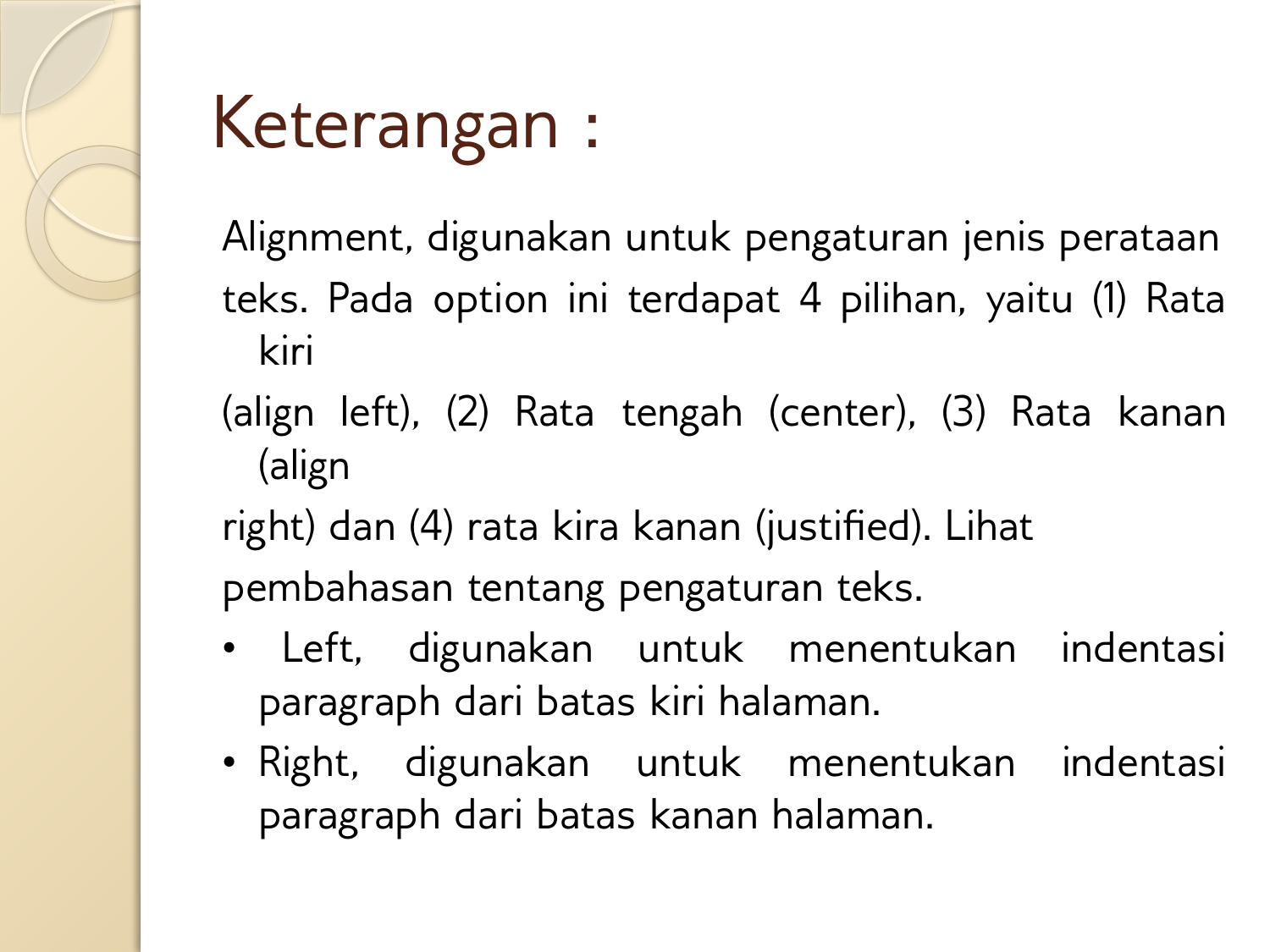

# Keterangan :
Alignment, digunakan untuk pengaturan jenis perataan
teks. Pada option ini terdapat 4 pilihan, yaitu (1) Rata kiri
(align left), (2) Rata tengah (center), (3) Rata kanan (align
right) dan (4) rata kira kanan (justified). Lihat
pembahasan tentang pengaturan teks.
• Left, digunakan untuk menentukan indentasi paragraph dari batas kiri halaman.
•	Right, digunakan untuk menentukan indentasi paragraph dari batas kanan halaman.